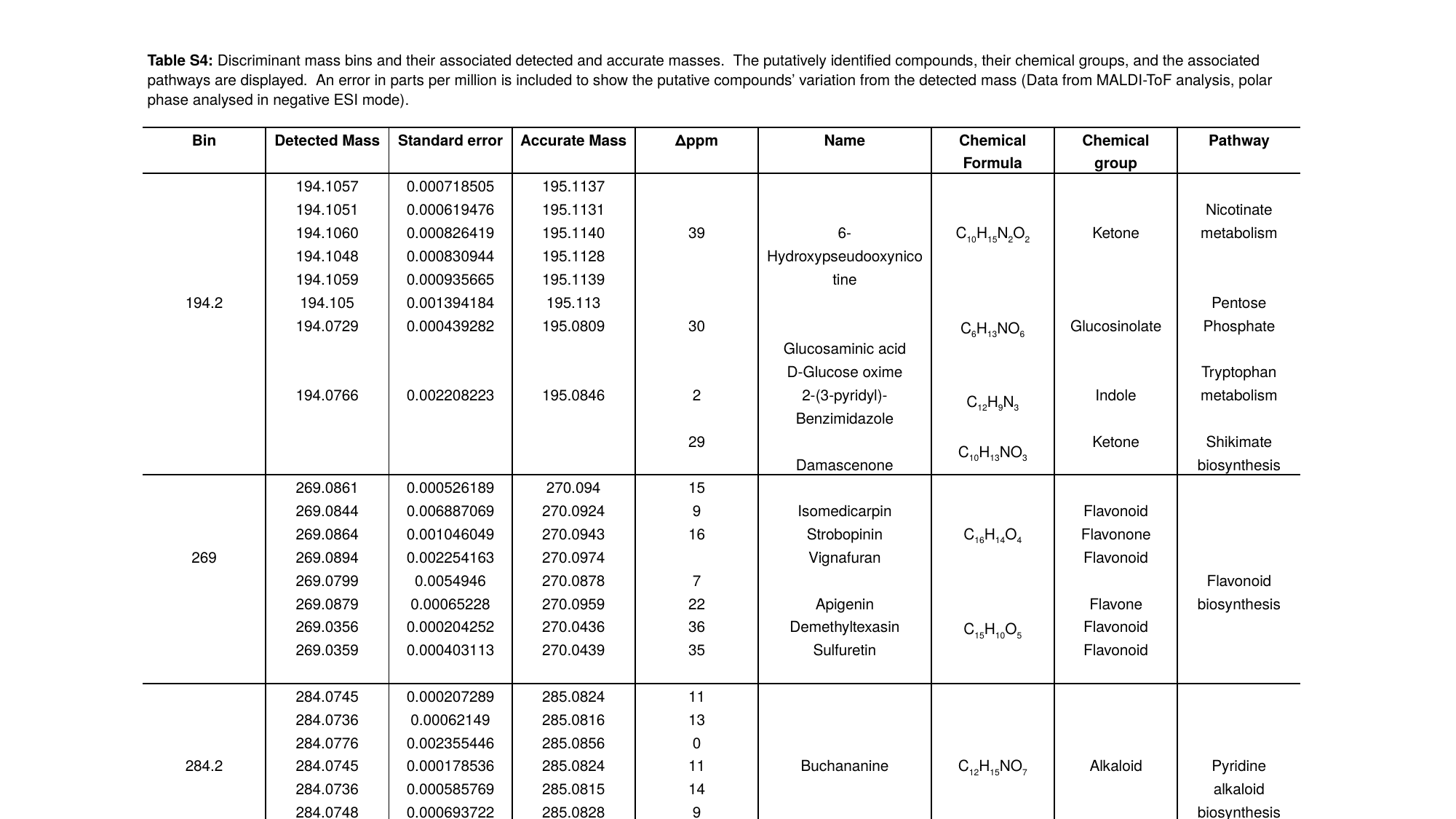

Table S4: Discriminant mass bins and their associated detected and accurate masses.  The putatively identified compounds, their chemical groups, and the associated pathways are displayed.  An error in parts per million is included to show the putative compounds’ variation from the detected mass (Data from MALDI-ToF analysis, polar phase analysed in negative ESI mode).
| Bin | Detected Mass | Standard error | Accurate Mass | Δppm | Name | Chemical Formula | Chemical group | Pathway |
| --- | --- | --- | --- | --- | --- | --- | --- | --- |
| 194.2 | 194.1057 194.1051 194.1060 194.1048 194.1059 194.105 194.0729     194.0766 | 0.000718505 0.000619476 0.000826419 0.000830944 0.000935665 0.001394184 0.000439282     0.002208223 | 195.1137 195.1131 195.1140 195.1128 195.1139 195.113 195.0809     195.0846 | 39       30     2   29 | 6-Hydroxypseudooxynicotine     Glucosaminic acid D-Glucose oxime 2-(3-pyridyl)- Benzimidazole   Damascenone | C10H15N2O2       C6H13NO6     C12H9N3   C10H13NO3 | Ketone       Glucosinolate     Indole   Ketone | Nicotinate metabolism     Pentose Phosphate   Tryptophan metabolism   Shikimate biosynthesis |
| 269 | 269.0861 269.0844 269.0864 269.0894 269.0799 269.0879 269.0356 269.0359 | 0.000526189 0.006887069 0.001046049 0.002254163 0.0054946 0.00065228 0.000204252 0.000403113 | 270.094 270.0924 270.0943 270.0974 270.0878 270.0959 270.0436 270.0439 | 15 9 16   7 22 36 35 | Isomedicarpin Strobopinin Vignafuran   Apigenin Demethyltexasin Sulfuretin | C16H14O4       C15H10O5 | Flavonoid Flavonone Flavonoid   Flavone Flavonoid Flavonoid | Flavonoid biosynthesis |
| 284.2 | 284.0745 284.0736 284.0776 284.0745 284.0736 284.0748 284.0224 284.0228 | 0.000207289 0.00062149 0.002355446 0.000178536 0.000585769 0.000693722 0.00030078 0.000633813 | 285.0824 285.0816 285.0856 285.0824 285.0815 285.0828 285.0304 285.0307 | 11 13 0 11 14 9 | Buchananine | C12H15NO7 | Alkaloid | Pyridine alkaloid biosynthesis |